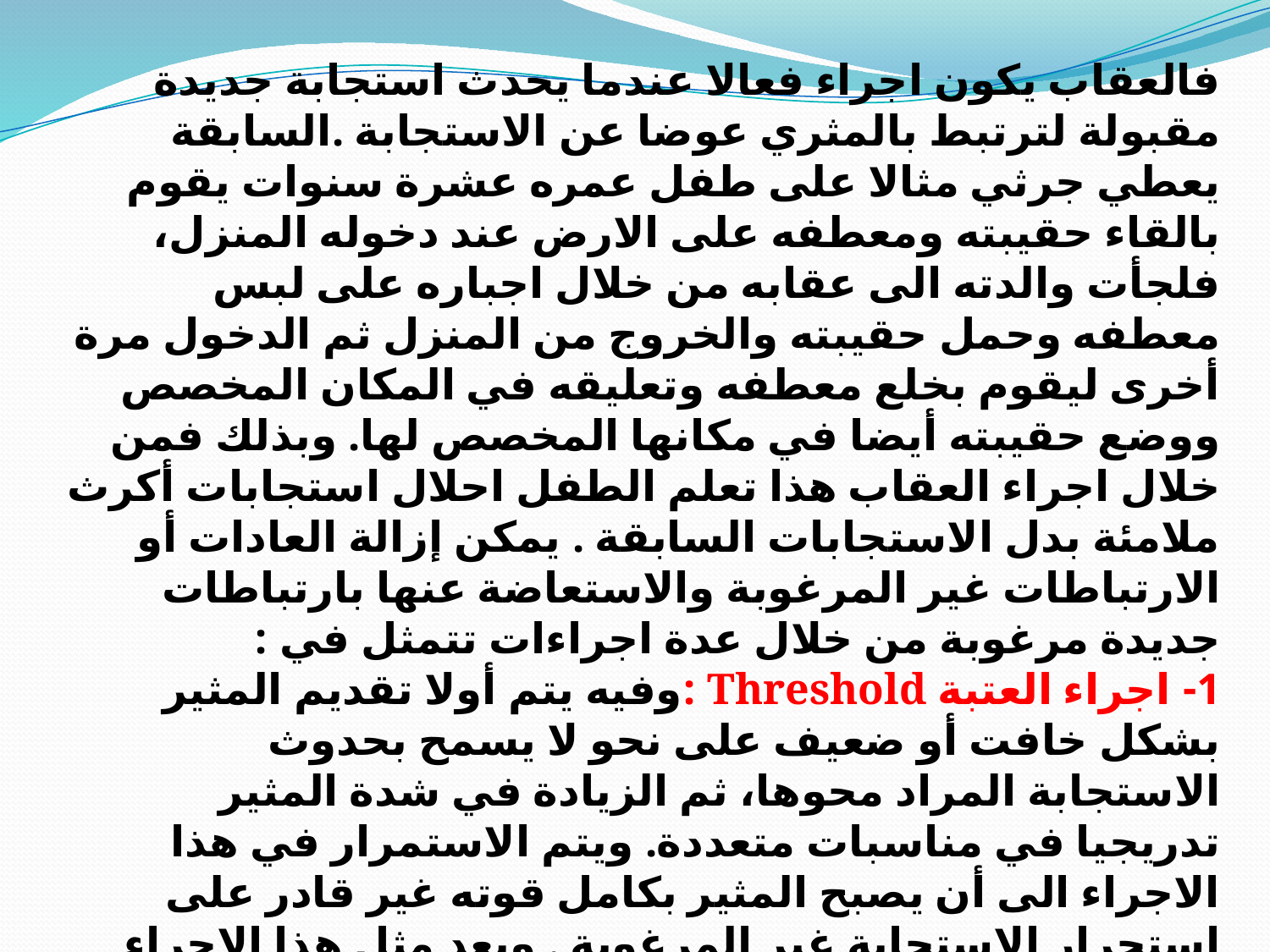

فالعقاب يكون اجراء فعالا عندما يحدث استجابة جديدة مقبولة لترتبط بالمثري عوضا عن الاستجابة .السابقة يعطي جرثي مثالا على طفل عمره عشرة سنوات يقوم بالقاء حقيبته ومعطفه على الارض عند دخوله المنزل، فلجأت والدته الى عقابه من خلال اجباره على لبس معطفه وحمل حقيبته والخروج من المنزل ثم الدخول مرة أخرى ليقوم بخلع معطفه وتعليقه في المكان المخصص ووضع حقيبته أيضا في مكانها المخصص لها. وبذلك فمن خلال اجراء العقاب هذا تعلم الطفل احلال استجابات أكرث ملامئة بدل الاستجابات السابقة . يمكن إزالة العادات أو الارتباطات غير المرغوبة والاستعاضة عنها بارتباطات جديدة مرغوبة من خلال عدة اجراءات تتمثل في :
1- اجراء العتبة Threshold :وفيه يتم أولا تقديم المثير بشكل خافت أو ضعيف على نحو لا يسمح بحدوث الاستجابة المراد محوها، ثم الزيادة في شدة المثير تدريجيا في مناسبات متعددة. ويتم الاستمرار في هذا الاجراء الى أن يصبح المثير بكامل قوته غير قادر على استجرار الاستجابة غير المرغوبة . ويعد مثل هذا الاجراء فعالا في حالة الاستجابات الانفعالية مثل الغضب والخوف والخجل وغيرها، ففي مثل هذا الاجراء يتم إزالة الحساسية نحو المثير بحيث تتلاشى الاستجابة التي ترتبط به على نحو تدريجي إلى أن تتوقف بحيث لا تعود ترتبط بذلك المثير.